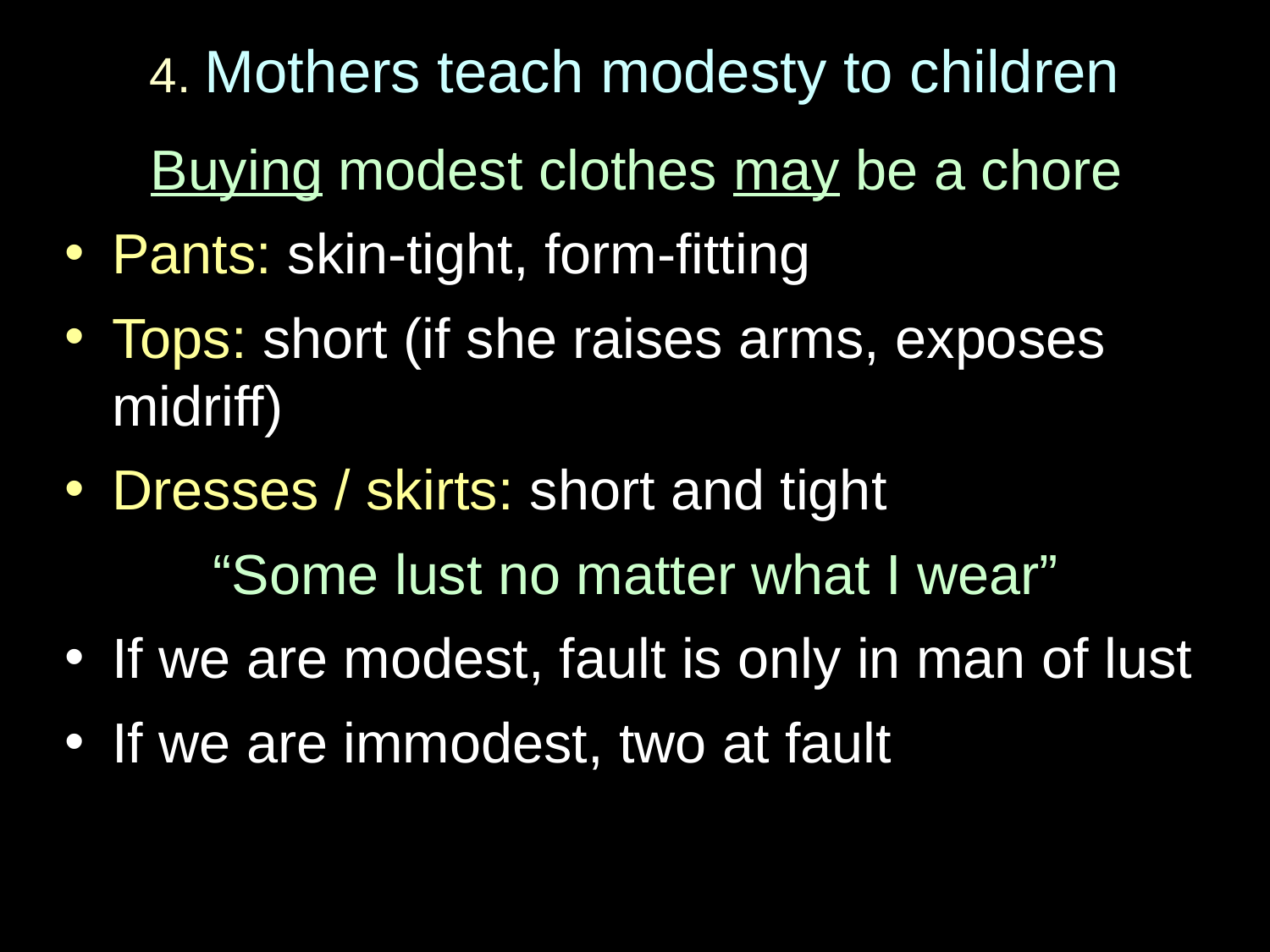

# 4. Mothers teach modesty to children
Buying modest clothes may be a chore
Pants: skin-tight, form-fitting
Tops: short (if she raises arms, exposes midriff)
Dresses / skirts: short and tight
“Some lust no matter what I wear”
If we are modest, fault is only in man of lust
If we are immodest, two at fault